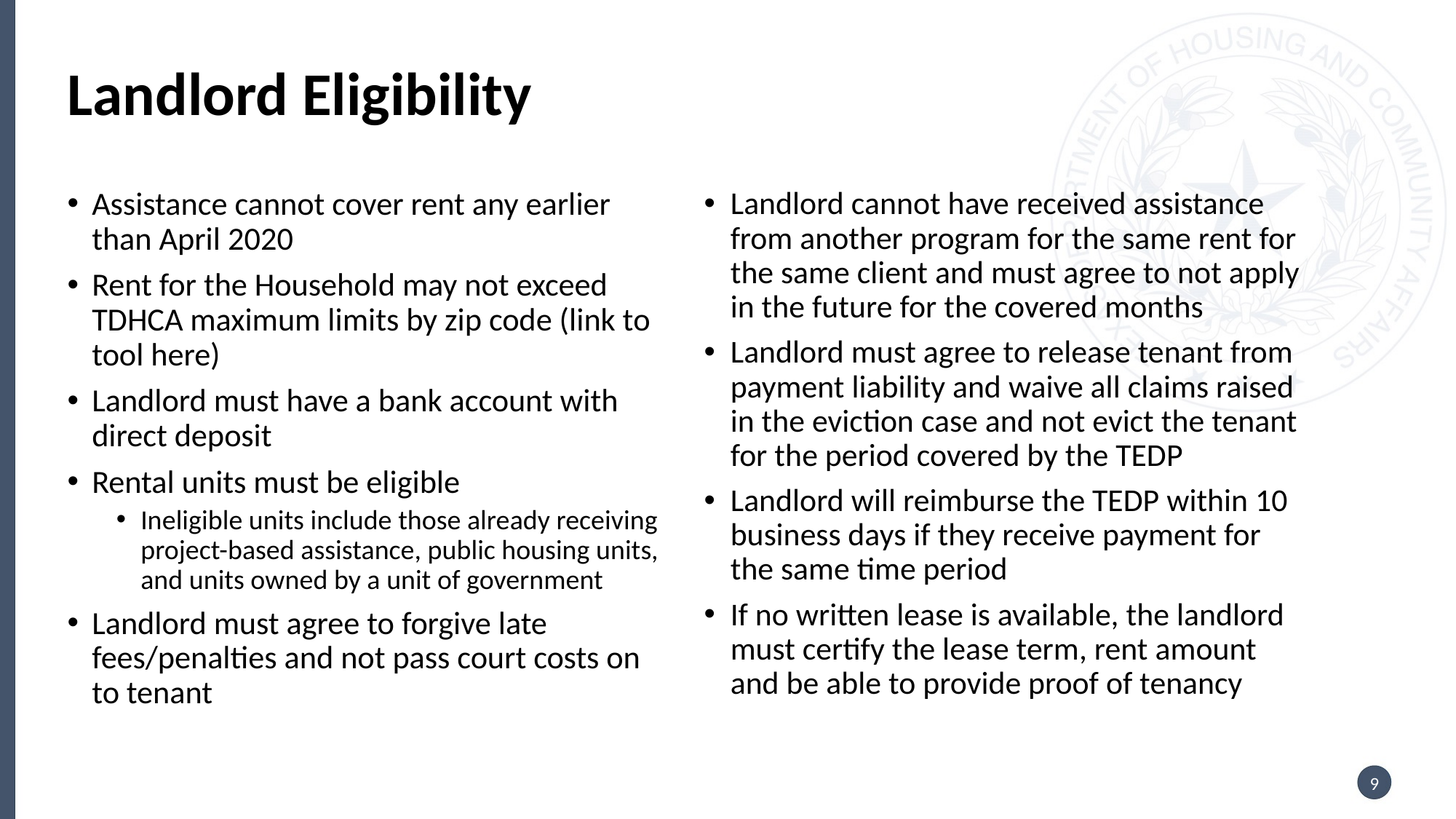

# Landlord Eligibility
Assistance cannot cover rent any earlier than April 2020
Rent for the Household may not exceed TDHCA maximum limits by zip code (link to tool here)
Landlord must have a bank account with direct deposit
Rental units must be eligible
Ineligible units include those already receiving project-based assistance, public housing units, and units owned by a unit of government
Landlord must agree to forgive late fees/penalties and not pass court costs on to tenant

Landlord cannot have received assistance from another program for the same rent for the same client and must agree to not apply in the future for the covered months
Landlord must agree to release tenant from payment liability and waive all claims raised in the eviction case and not evict the tenant for the period covered by the TEDP
Landlord will reimburse the TEDP within 10 business days if they receive payment for the same time period
If no written lease is available, the landlord must certify the lease term, rent amount and be able to provide proof of tenancy

9